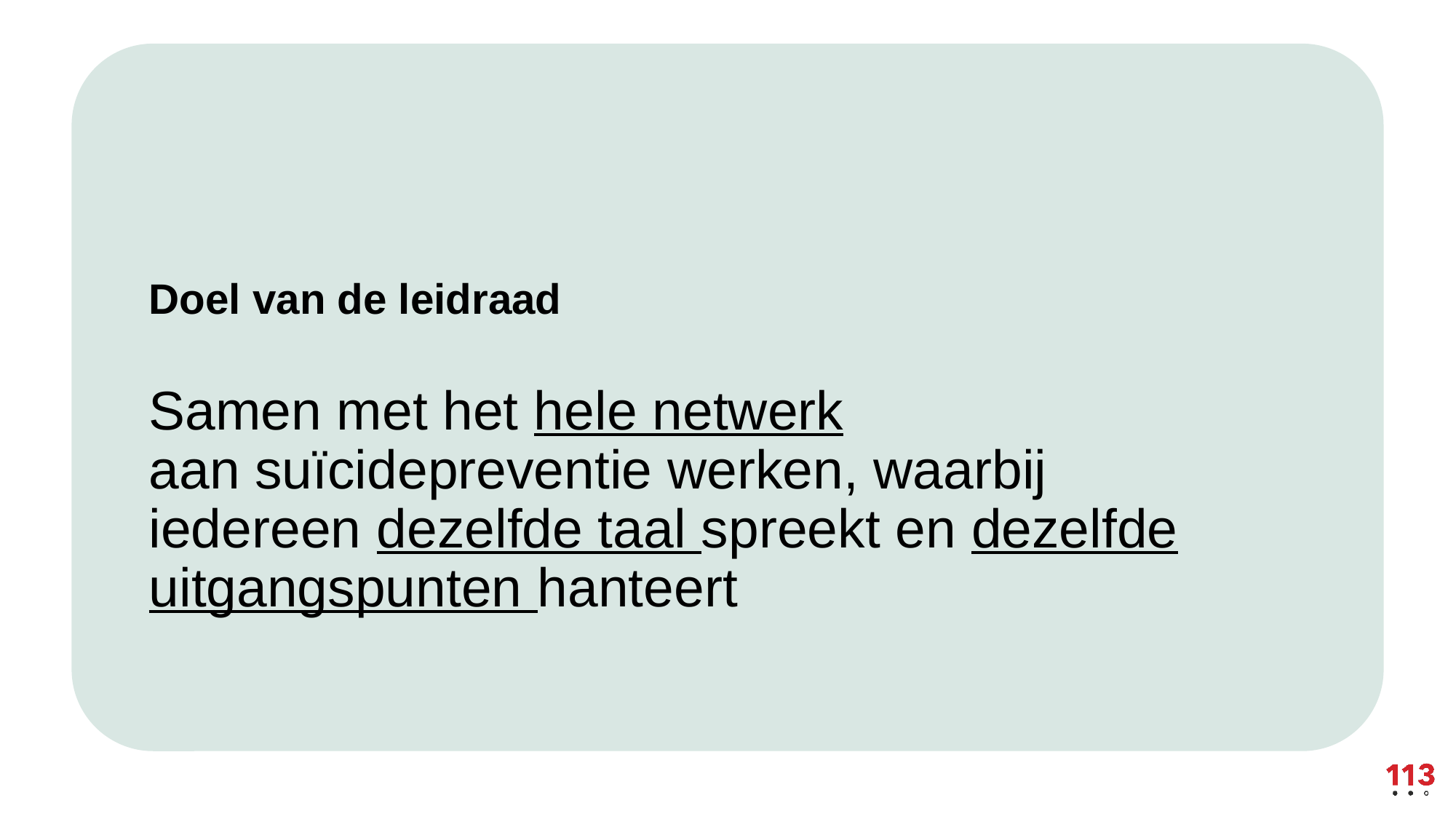

Doel van de leidraad
Samen met het hele netwerk aan suïcidepreventie werken, waarbij iedereen dezelfde taal spreekt en dezelfde uitgangspunten hanteert